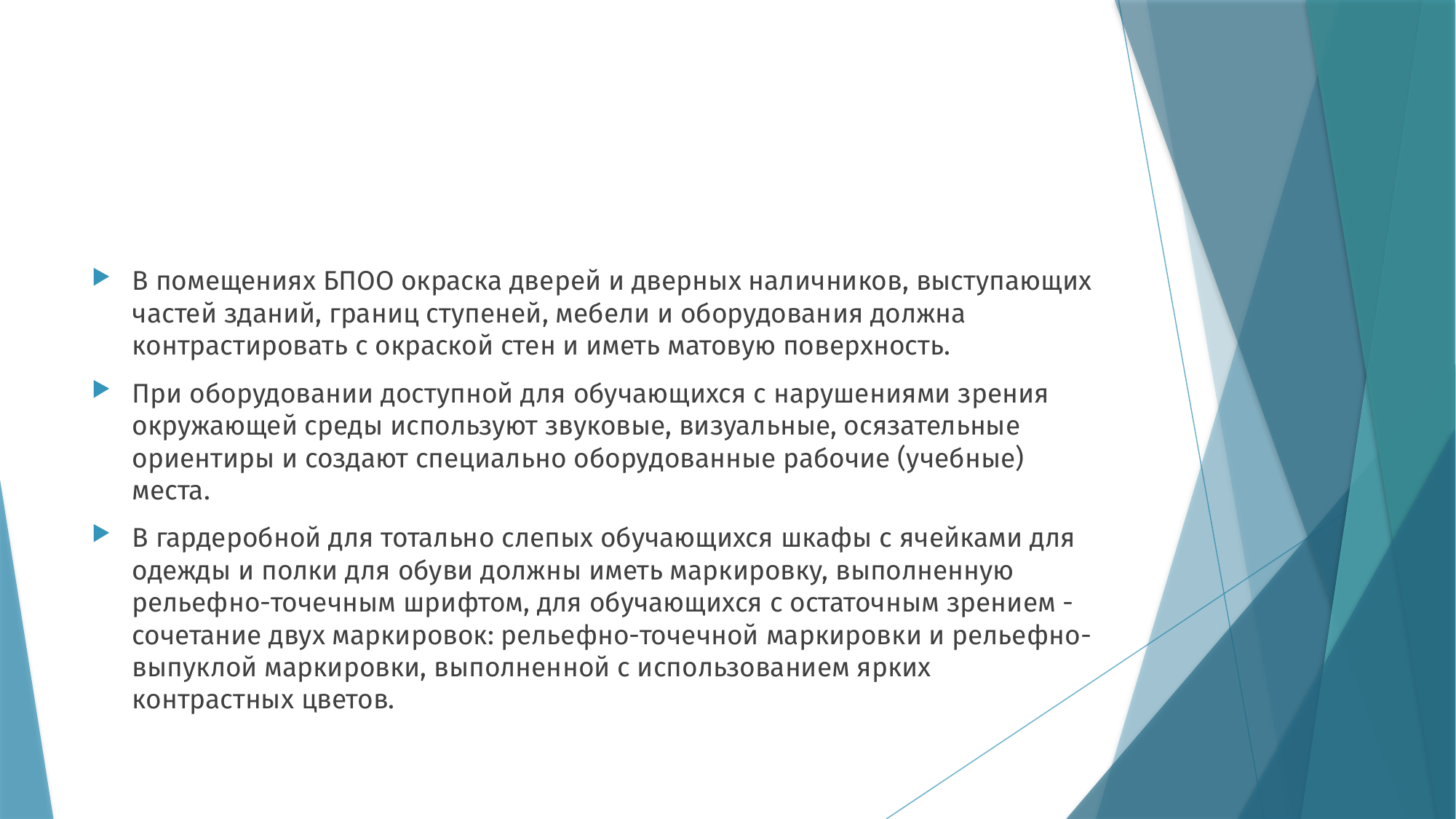

#
В помещениях БПОО окраска дверей и дверных наличников, выступающих частей зданий, границ ступеней, мебели и оборудования должна контрастировать с окраской стен и иметь матовую поверхность.
При оборудовании доступной для обучающихся с нарушениями зрения окружающей среды используют звуковые, визуальные, осязательные ориентиры и создают специально оборудованные рабочие (учебные) места.
В гардеробной для тотально слепых обучающихся шкафы с ячейками для одежды и полки для обуви должны иметь маркировку, выполненную рельефно-точечным шрифтом, для обучающихся с остаточным зрением - сочетание двух маркировок: рельефно-точечной маркировки и рельефно-выпуклой маркировки, выполненной с использованием ярких контрастных цветов.